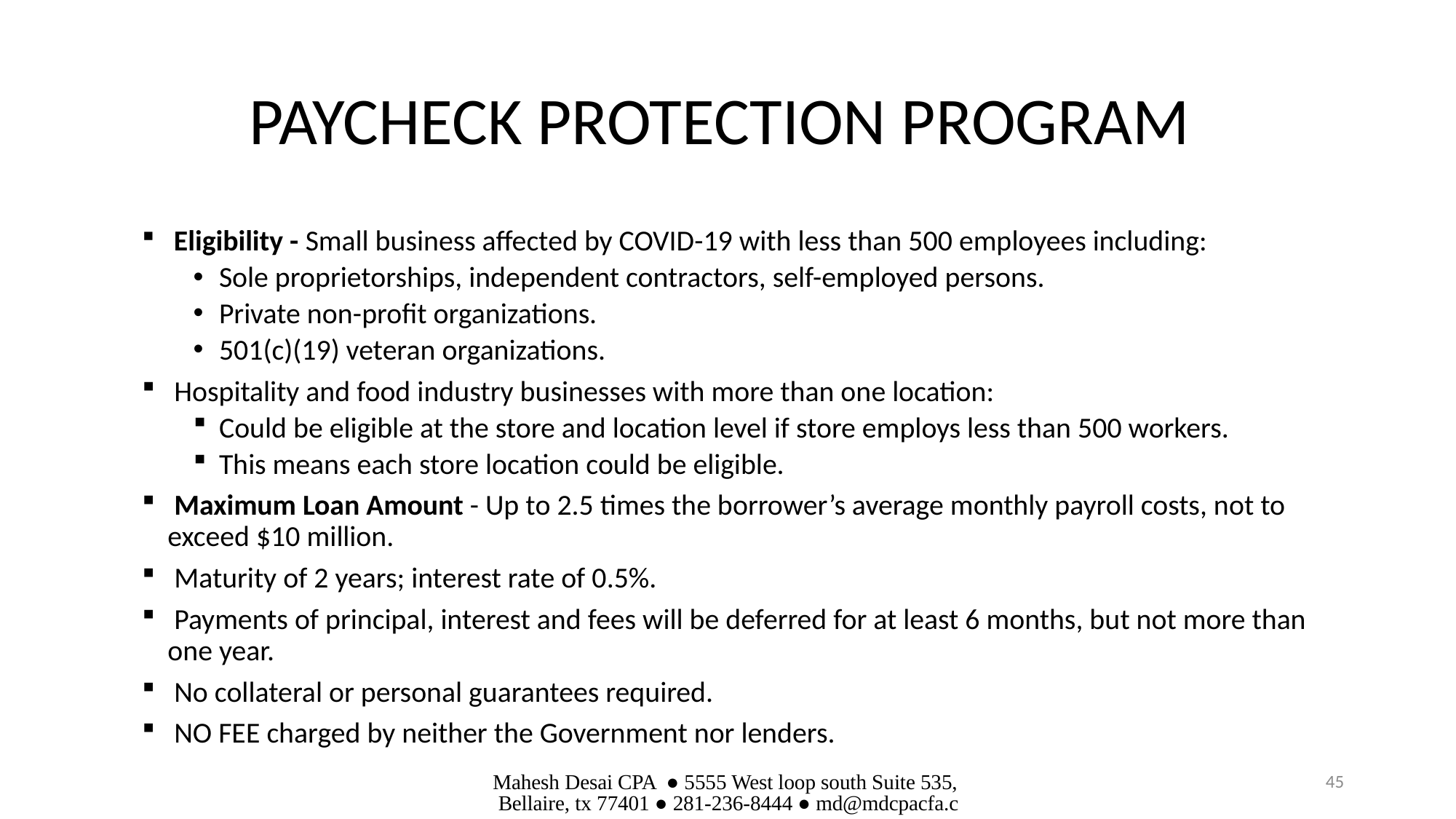

# PAYCHECK PROTECTION PROGRAM
 Eligibility - Small business affected by COVID-19 with less than 500 employees including:
Sole proprietorships, independent contractors, self-employed persons.
Private non-profit organizations.
501(c)(19) veteran organizations.
 Hospitality and food industry businesses with more than one location:
Could be eligible at the store and location level if store employs less than 500 workers.
This means each store location could be eligible.
 Maximum Loan Amount - Up to 2.5 times the borrower’s average monthly payroll costs, not to exceed $10 million.
 Maturity of 2 years; interest rate of 0.5%.
 Payments of principal, interest and fees will be deferred for at least 6 months, but not more than one year.
 No collateral or personal guarantees required.
 NO FEE charged by neither the Government nor lenders.
Mahesh Desai CPA  ● 5555 West loop south Suite 535, Bellaire, tx 77401 ● 281-236-8444 ● md@mdcpacfa.com
45